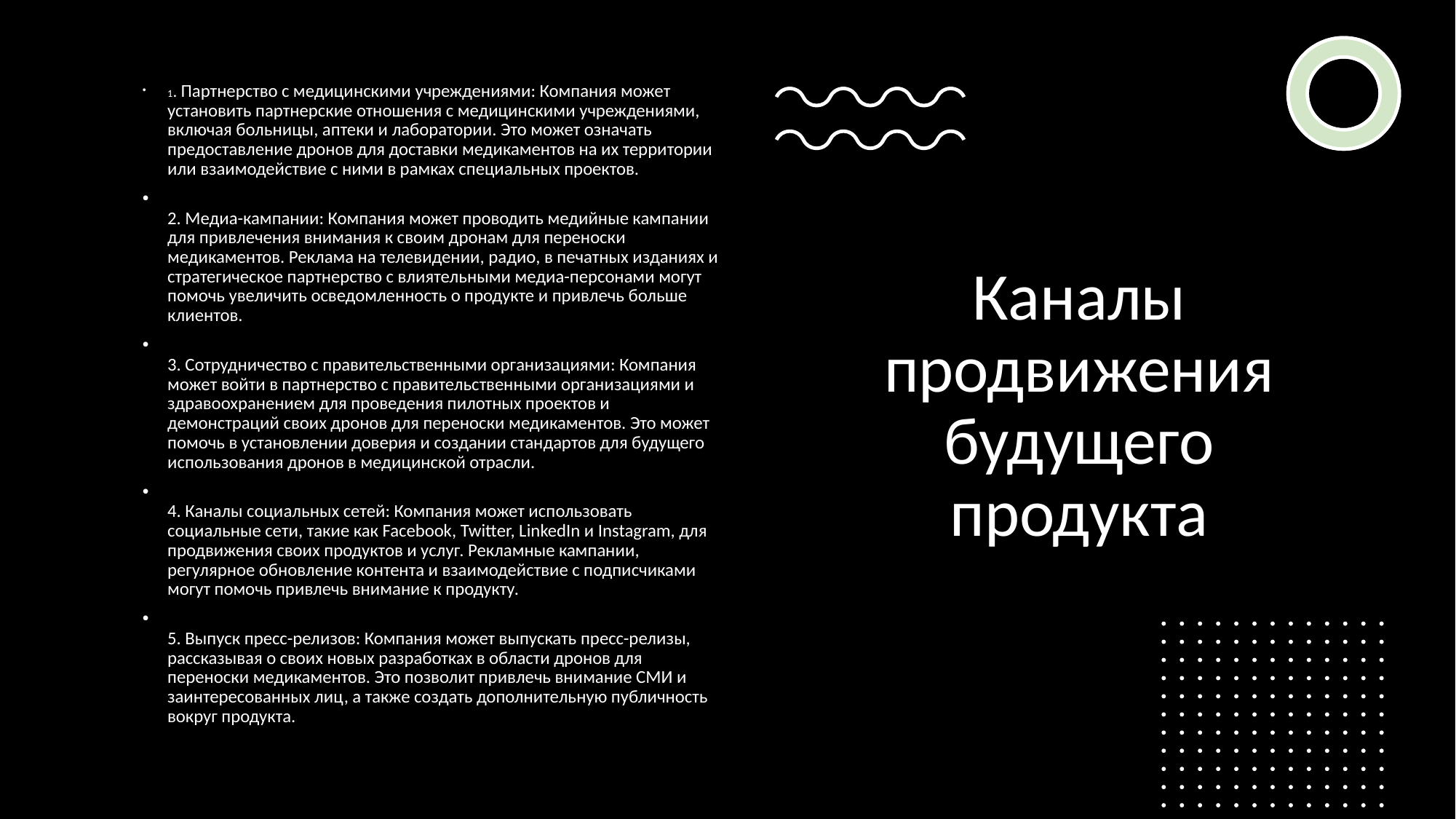

1. Партнерство с медицинскими учреждениями: Компания может установить партнерские отношения с медицинскими учреждениями, включая больницы, аптеки и лаборатории. Это может означать предоставление дронов для доставки медикаментов на их территории или взаимодействие с ними в рамках специальных проектов.
2. Медиа-кампании: Компания может проводить медийные кампании для привлечения внимания к своим дронам для переноски медикаментов. Реклама на телевидении, радио, в печатных изданиях и стратегическое партнерство с влиятельными медиа-персонами могут помочь увеличить осведомленность о продукте и привлечь больше клиентов.
3. Сотрудничество с правительственными организациями: Компания может войти в партнерство с правительственными организациями и здравоохранением для проведения пилотных проектов и демонстраций своих дронов для переноски медикаментов. Это может помочь в установлении доверия и создании стандартов для будущего использования дронов в медицинской отрасли.
4. Каналы социальных сетей: Компания может использовать социальные сети, такие как Facebook, Twitter, LinkedIn и Instagram, для продвижения своих продуктов и услуг. Рекламные кампании, регулярное обновление контента и взаимодействие с подписчиками могут помочь привлечь внимание к продукту.
5. Выпуск пресс-релизов: Компания может выпускать пресс-релизы, рассказывая о своих новых разработках в области дронов для переноски медикаментов. Это позволит привлечь внимание СМИ и заинтересованных лиц, а также создать дополнительную публичность вокруг продукта.

# Каналы продвижения будущего продукта